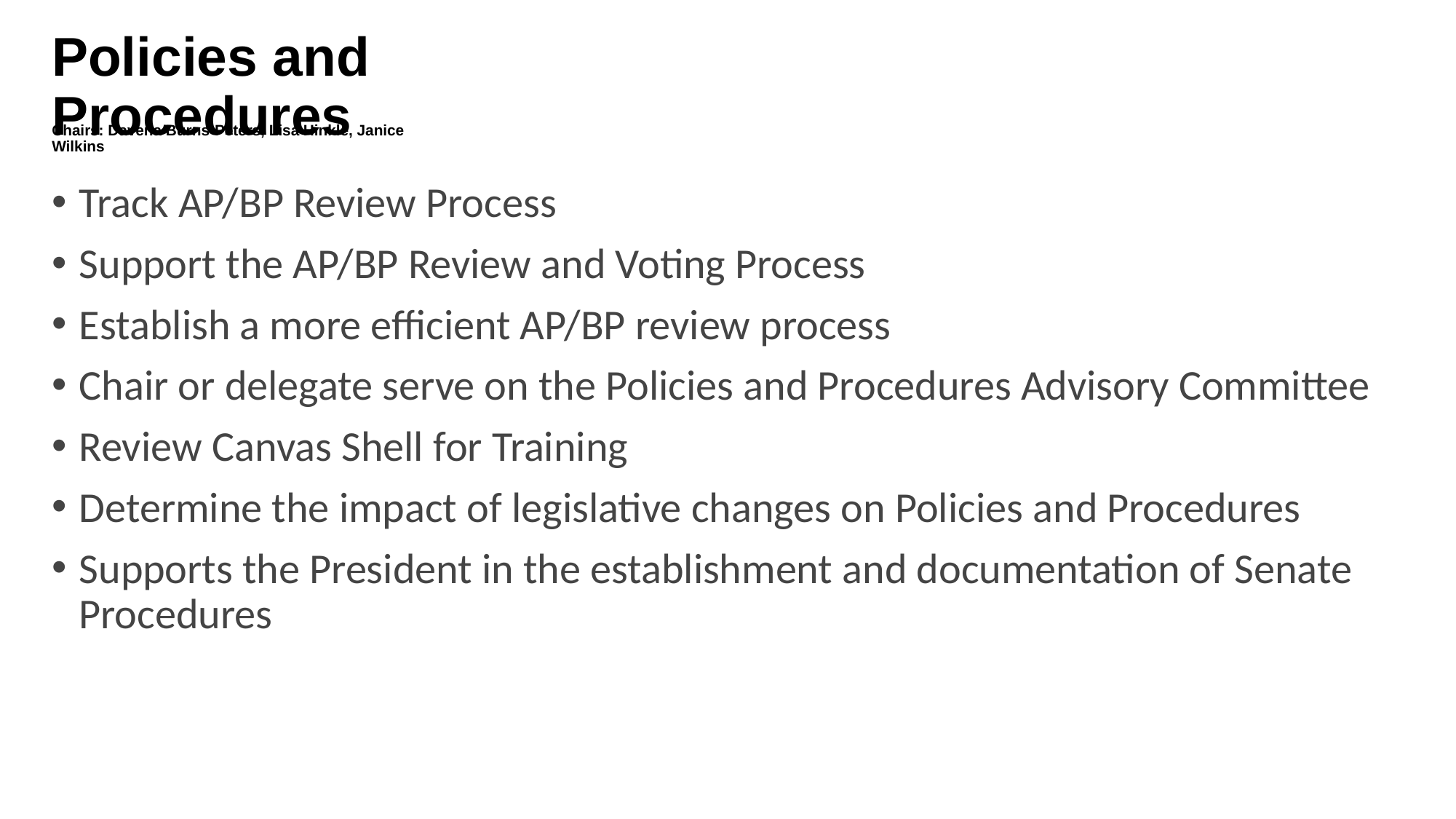

# Policies and Procedures
Chairs: Davena Burns-Peters, Lisa Hinkle, Janice Wilkins
Track AP/BP Review Process
Support the AP/BP Review and Voting Process
Establish a more efficient AP/BP review process
Chair or delegate serve on the Policies and Procedures Advisory Committee
Review Canvas Shell for Training
Determine the impact of legislative changes on Policies and Procedures
Supports the President in the establishment and documentation of Senate Procedures